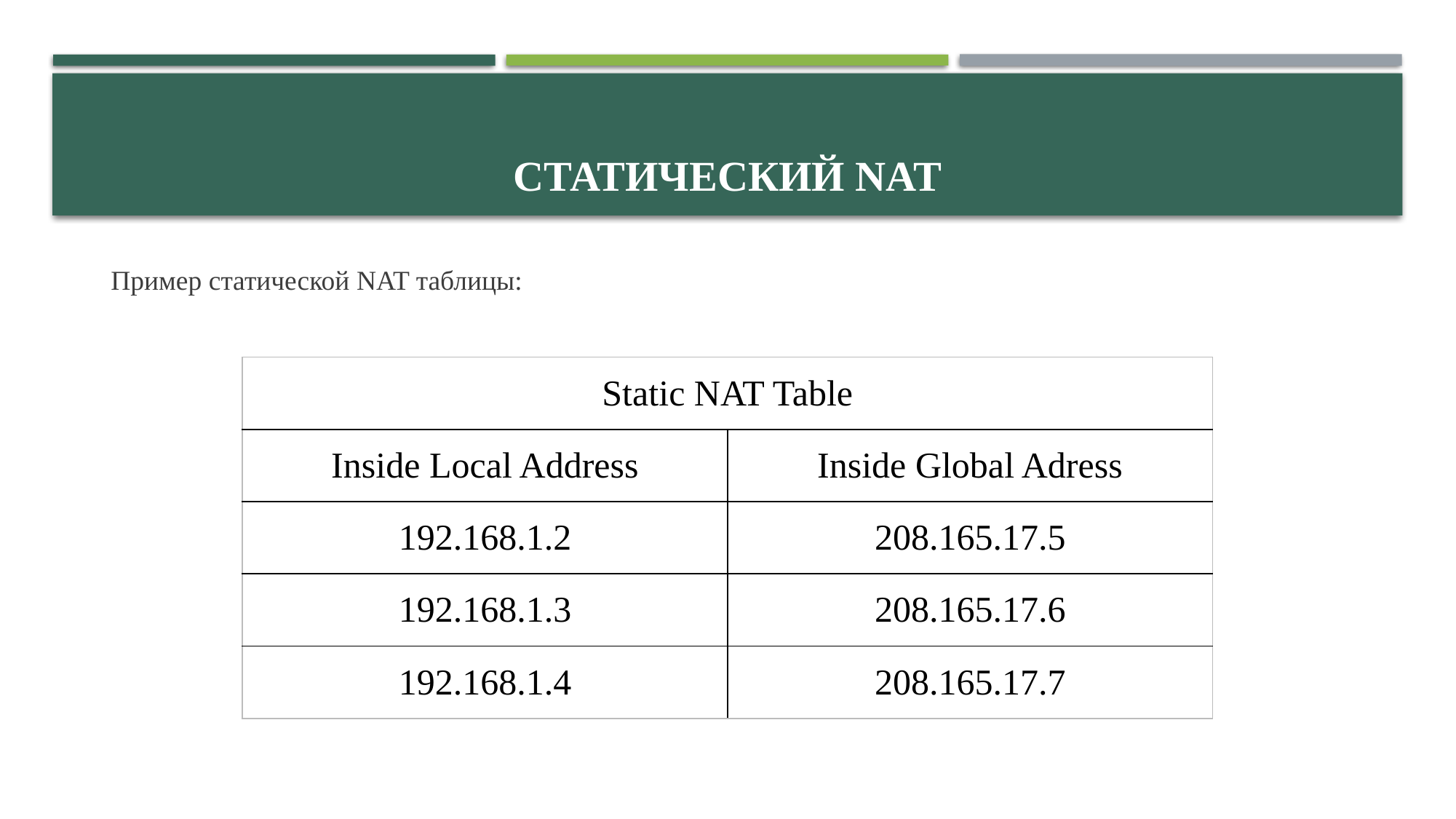

# Статический NAT
Пример статической NAT таблицы:
| Static NAT Table |  |
| --- | --- |
| Inside Local Address | Inside Global Adress |
| 192.168.1.2 | 208.165.17.5 |
| 192.168.1.3 | 208.165.17.6 |
| 192.168.1.4 | 208.165.17.7 |